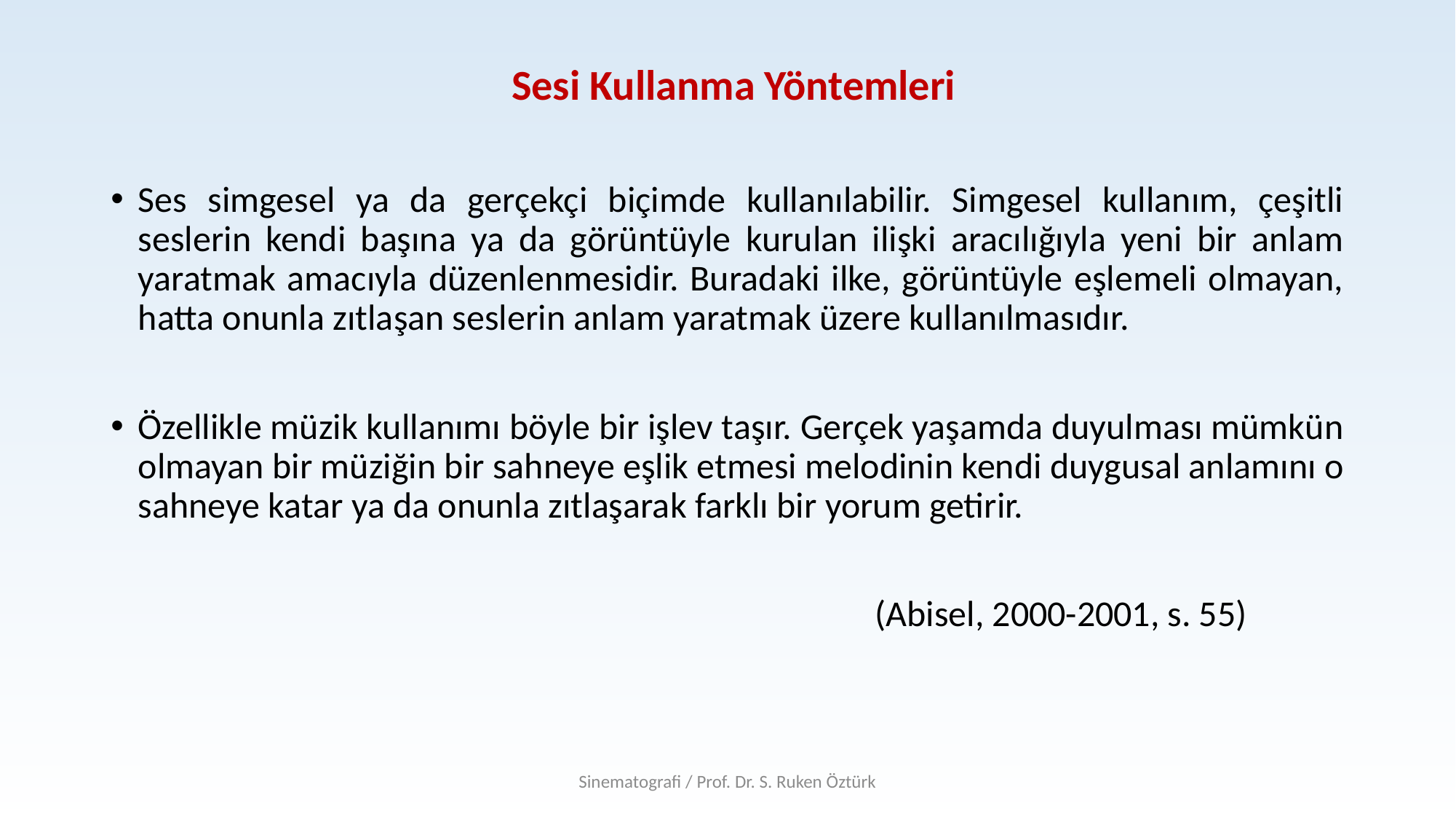

# Sesi Kullanma Yöntemleri
Ses simgesel ya da gerçekçi biçimde kullanılabilir. Simgesel kullanım, çeşitli seslerin kendi başına ya da görüntüyle kurulan ilişki aracılığıyla yeni bir anlam yaratmak amacıyla düzenlenmesidir. Buradaki ilke, görüntüyle eşlemeli olmayan, hatta onunla zıtlaşan seslerin anlam yaratmak üzere kullanılmasıdır.

Özellikle müzik kullanımı böyle bir işlev taşır. Gerçek yaşamda duyulması mümkün olmayan bir müziğin bir sahneye eşlik etmesi melodinin kendi duygusal anlamını o sahneye katar ya da onunla zıtlaşarak farklı bir yorum getirir.

							(Abisel, 2000-2001, s. 55)

Sinematografi / Prof. Dr. S. Ruken Öztürk